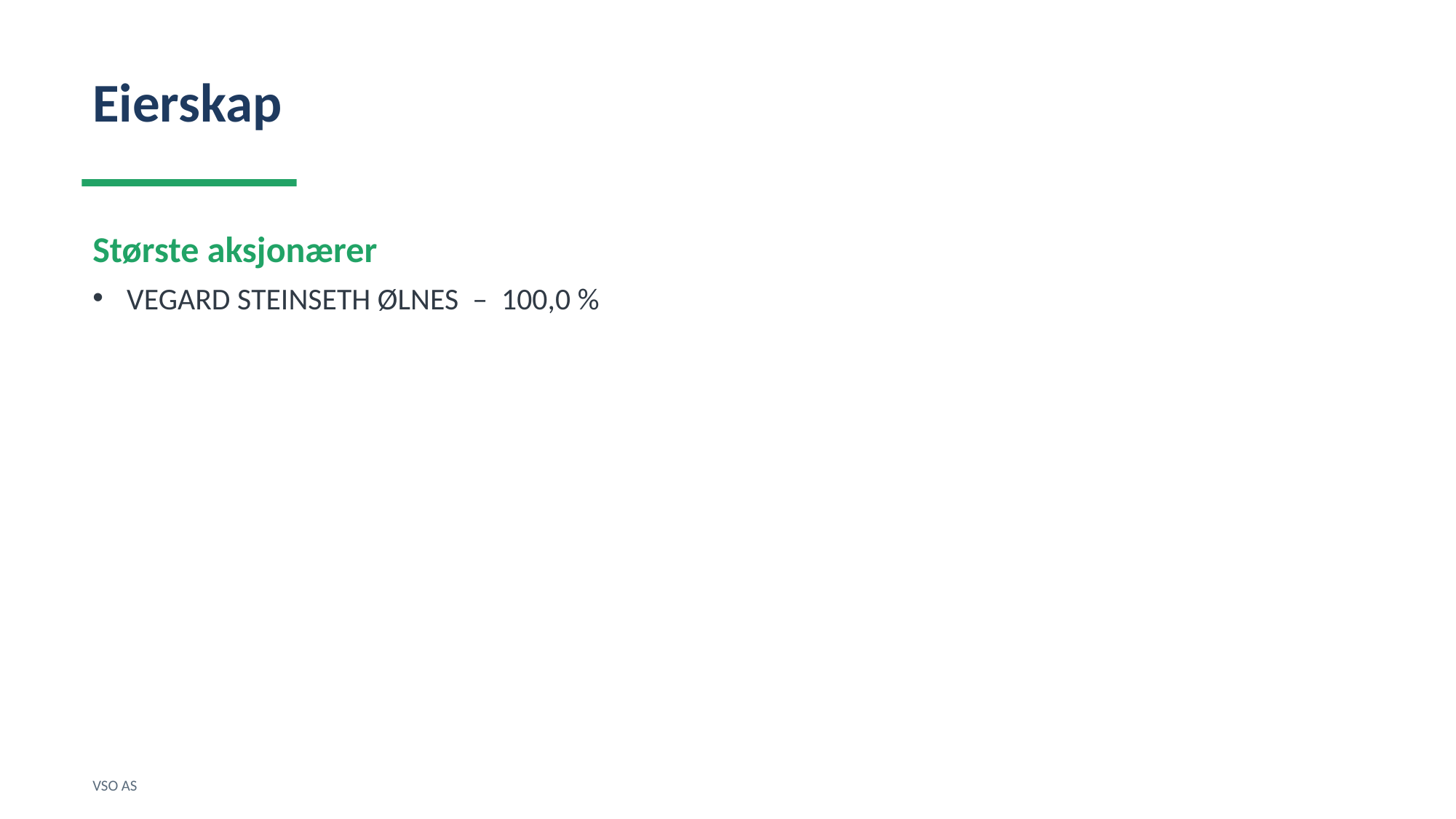

Eierskap

Største aksjonærer
VEGARD STEINSETH ØLNES  –  100,0 %
VSO AS